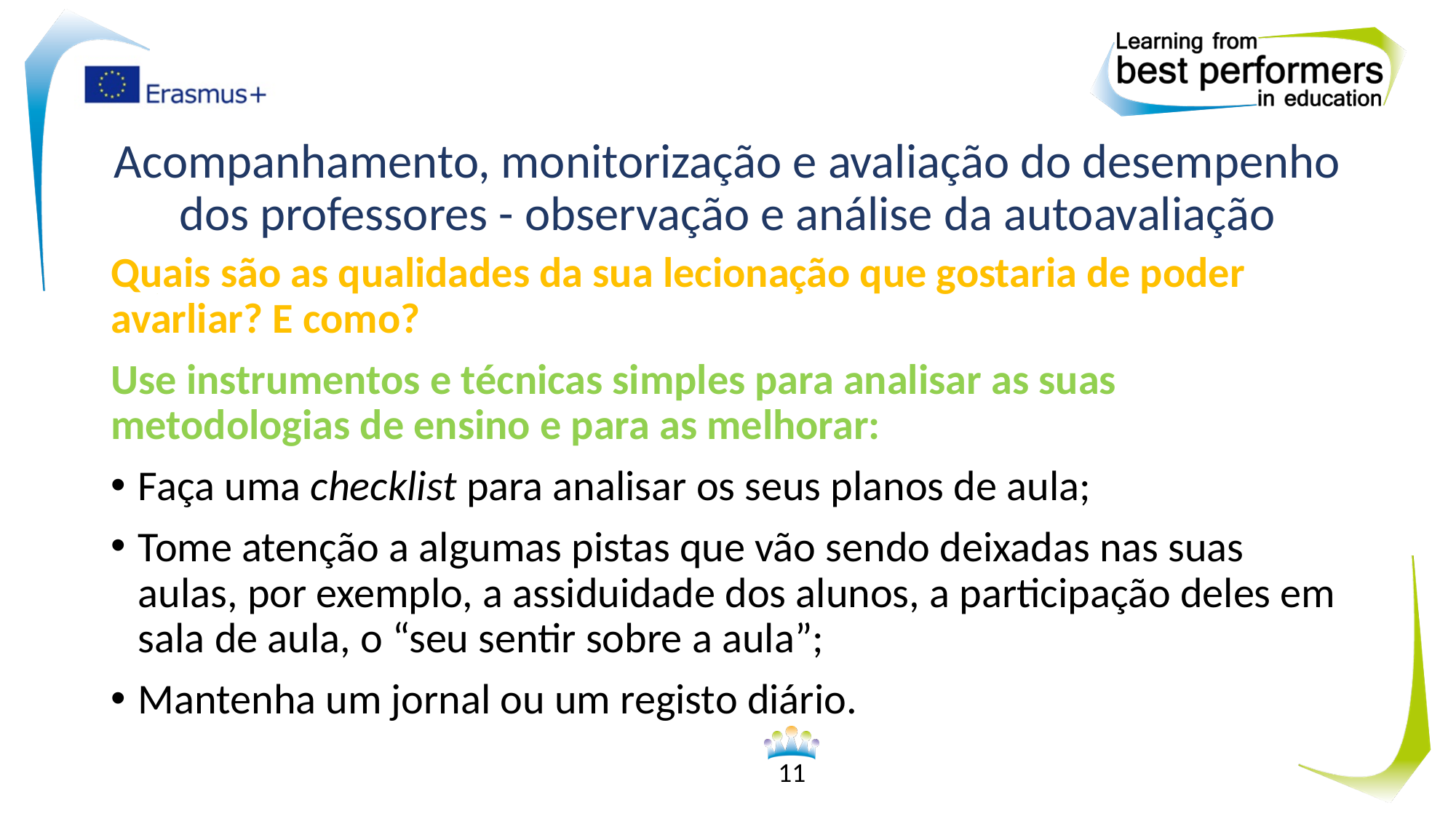

# Acompanhamento, monitorização e avaliação do desempenho dos professores - observação e análise da autoavaliação
Quais são as qualidades da sua lecionação que gostaria de poder avarliar? E como?
Use instrumentos e técnicas simples para analisar as suas metodologias de ensino e para as melhorar:
Faça uma checklist para analisar os seus planos de aula;
Tome atenção a algumas pistas que vão sendo deixadas nas suas aulas, por exemplo, a assiduidade dos alunos, a participação deles em sala de aula, o “seu sentir sobre a aula”;
Mantenha um jornal ou um registo diário.

11